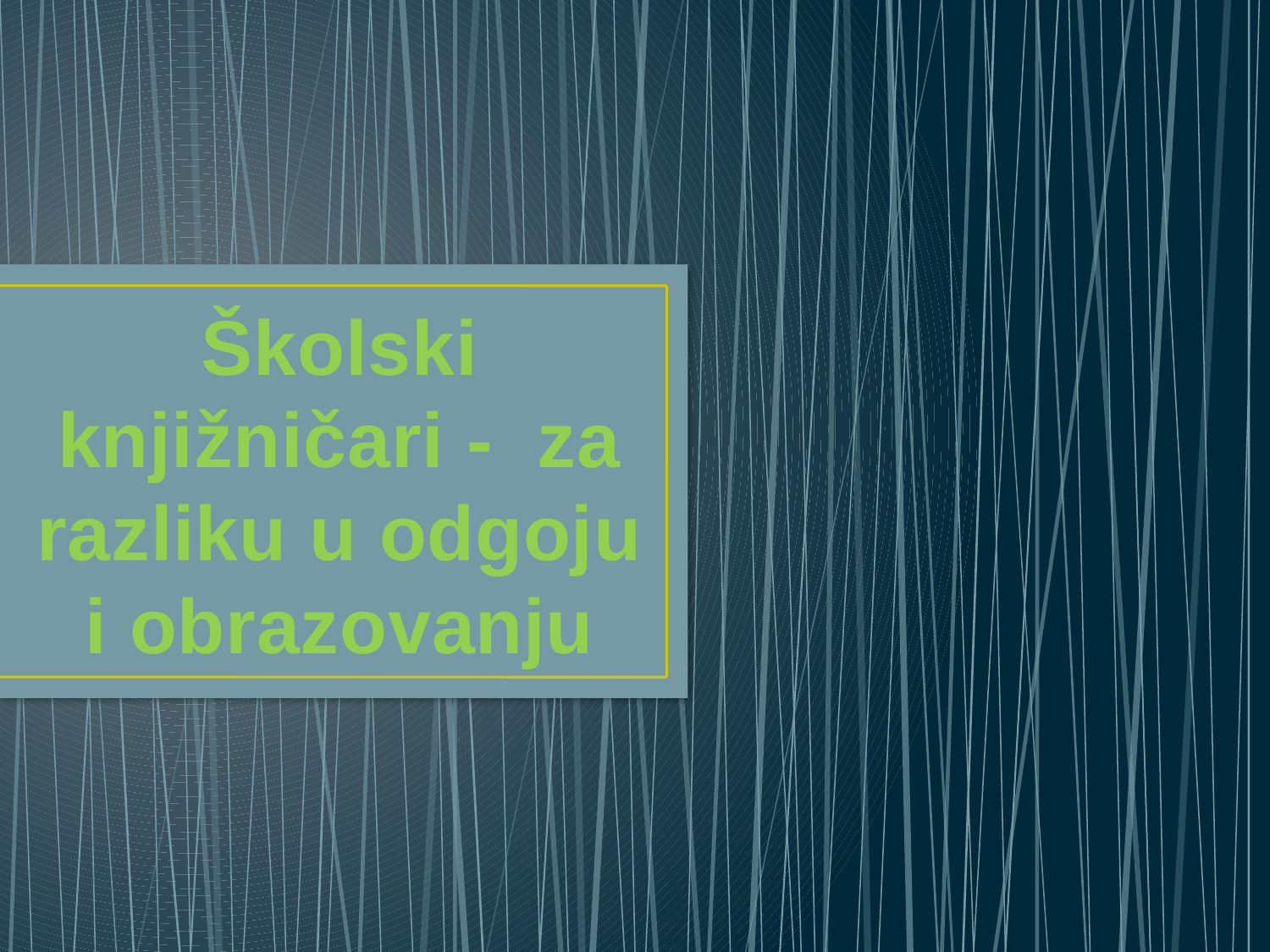

# Školski knjižničari -  za razliku u odgoju i obrazovanju